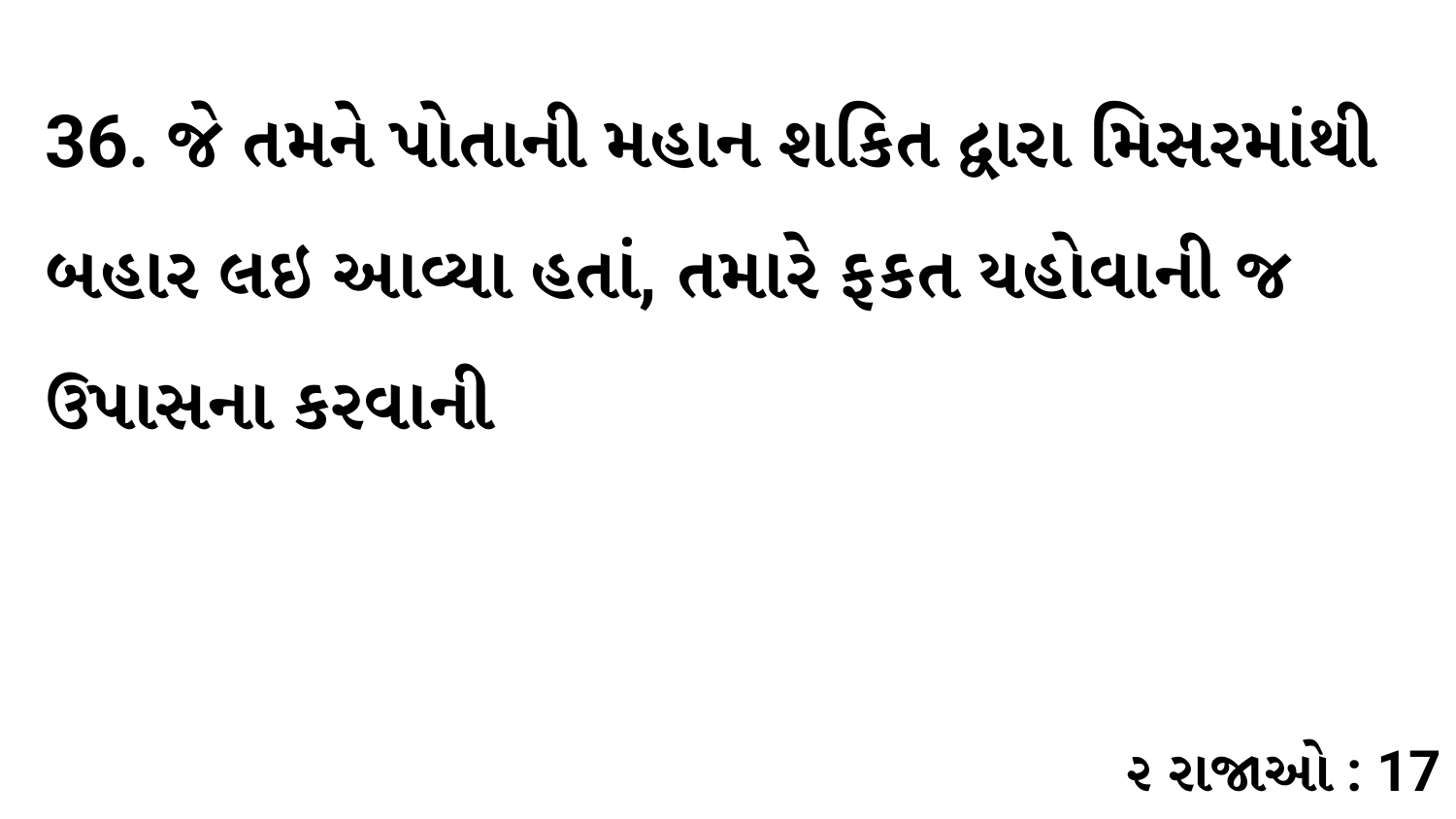

36. જે તમને પોતાની મહાન શકિત દ્વારા મિસરમાંથી બહાર લઇ આવ્યા હતાં, તમારે ફકત યહોવાની જ ઉપાસના કરવાની
૨ રાજાઓ : 17